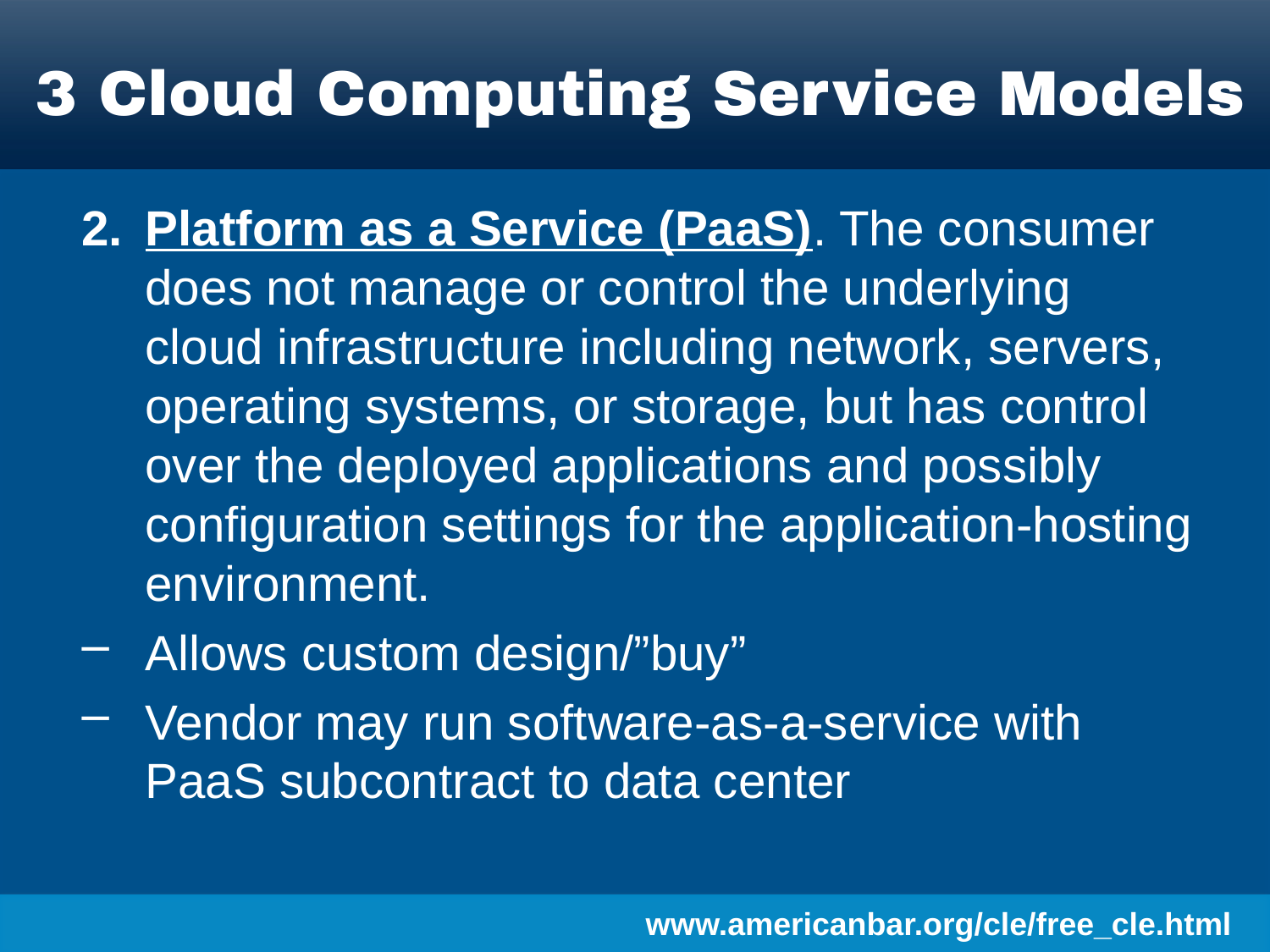

# 3 Cloud Computing Service Models
Platform as a Service (PaaS). The consumer does not manage or control the underlying cloud infrastructure including network, servers, operating systems, or storage, but has control over the deployed applications and possibly configuration settings for the application-hosting environment.
Allows custom design/”buy”
Vendor may run software-as-a-service with PaaS subcontract to data center